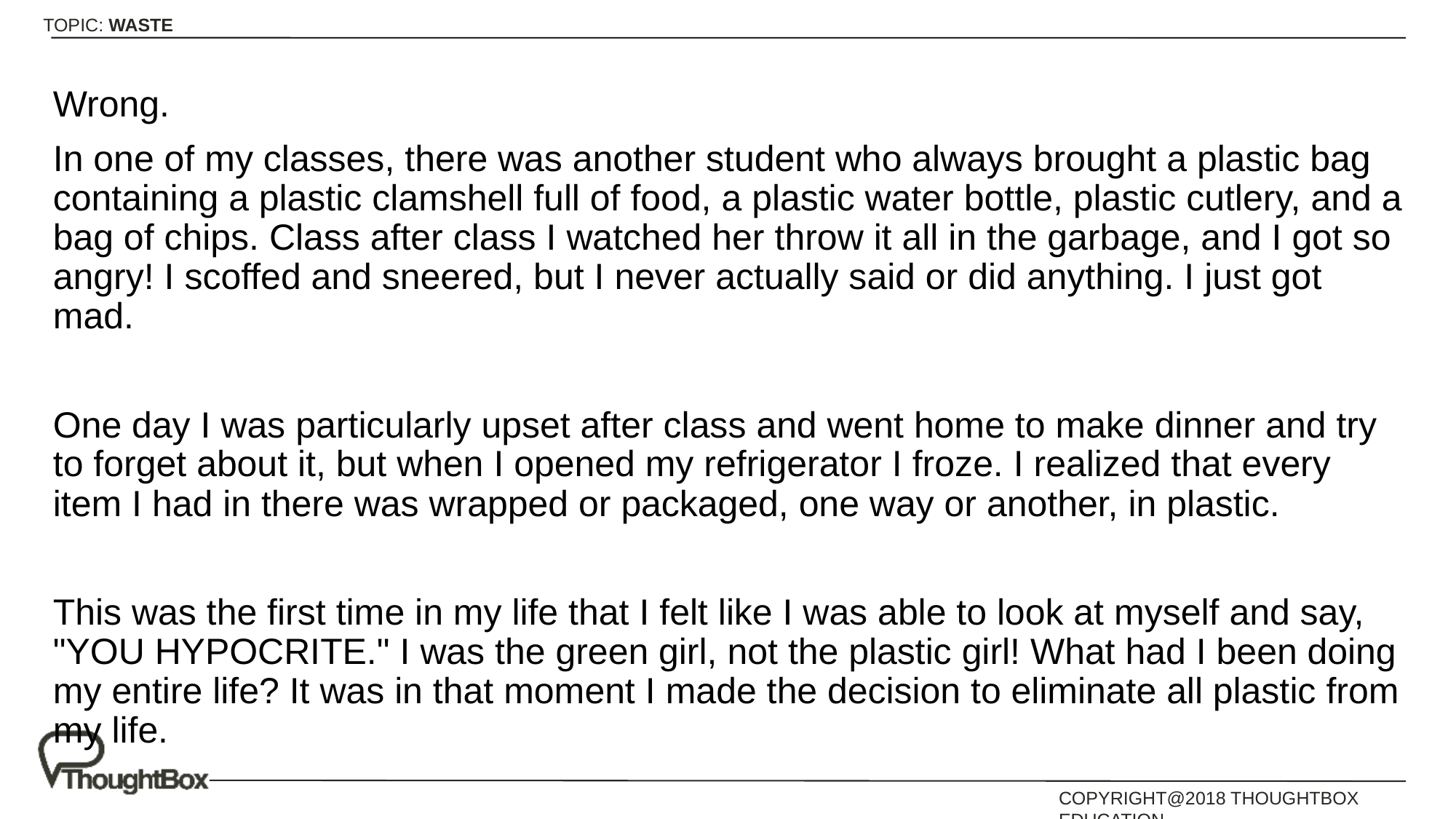

Wrong.
In one of my classes, there was another student who always brought a plastic bag containing a plastic clamshell full of food, a plastic water bottle, plastic cutlery, and a bag of chips. Class after class I watched her throw it all in the garbage, and I got so angry! I scoffed and sneered, but I never actually said or did anything. I just got mad.

One day I was particularly upset after class and went home to make dinner and try to forget about it, but when I opened my refrigerator I froze. I realized that every item I had in there was wrapped or packaged, one way or another, in plastic.

This was the first time in my life that I felt like I was able to look at myself and say, "YOU HYPOCRITE." I was the green girl, not the plastic girl! What had I been doing my entire life? It was in that moment I made the decision to eliminate all plastic from my life.